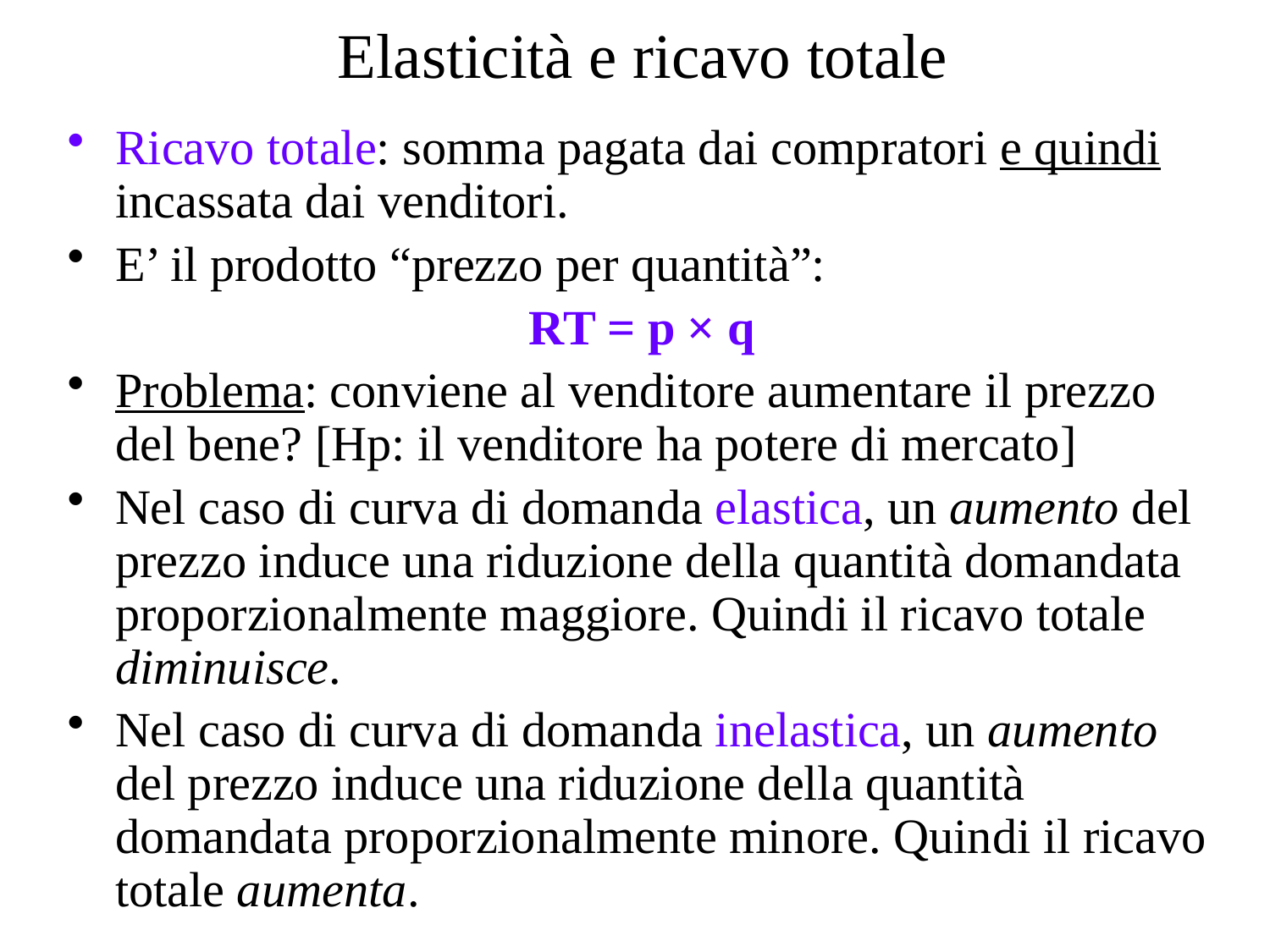

# Elasticità e ricavo totale
Ricavo totale: somma pagata dai compratori e quindi incassata dai venditori.
E’ il prodotto “prezzo per quantità”:
RT = p × q
Problema: conviene al venditore aumentare il prezzo del bene? [Hp: il venditore ha potere di mercato]
Nel caso di curva di domanda elastica, un aumento del prezzo induce una riduzione della quantità domandata proporzionalmente maggiore. Quindi il ricavo totale diminuisce.
Nel caso di curva di domanda inelastica, un aumento del prezzo induce una riduzione della quantità domandata proporzionalmente minore. Quindi il ricavo totale aumenta.